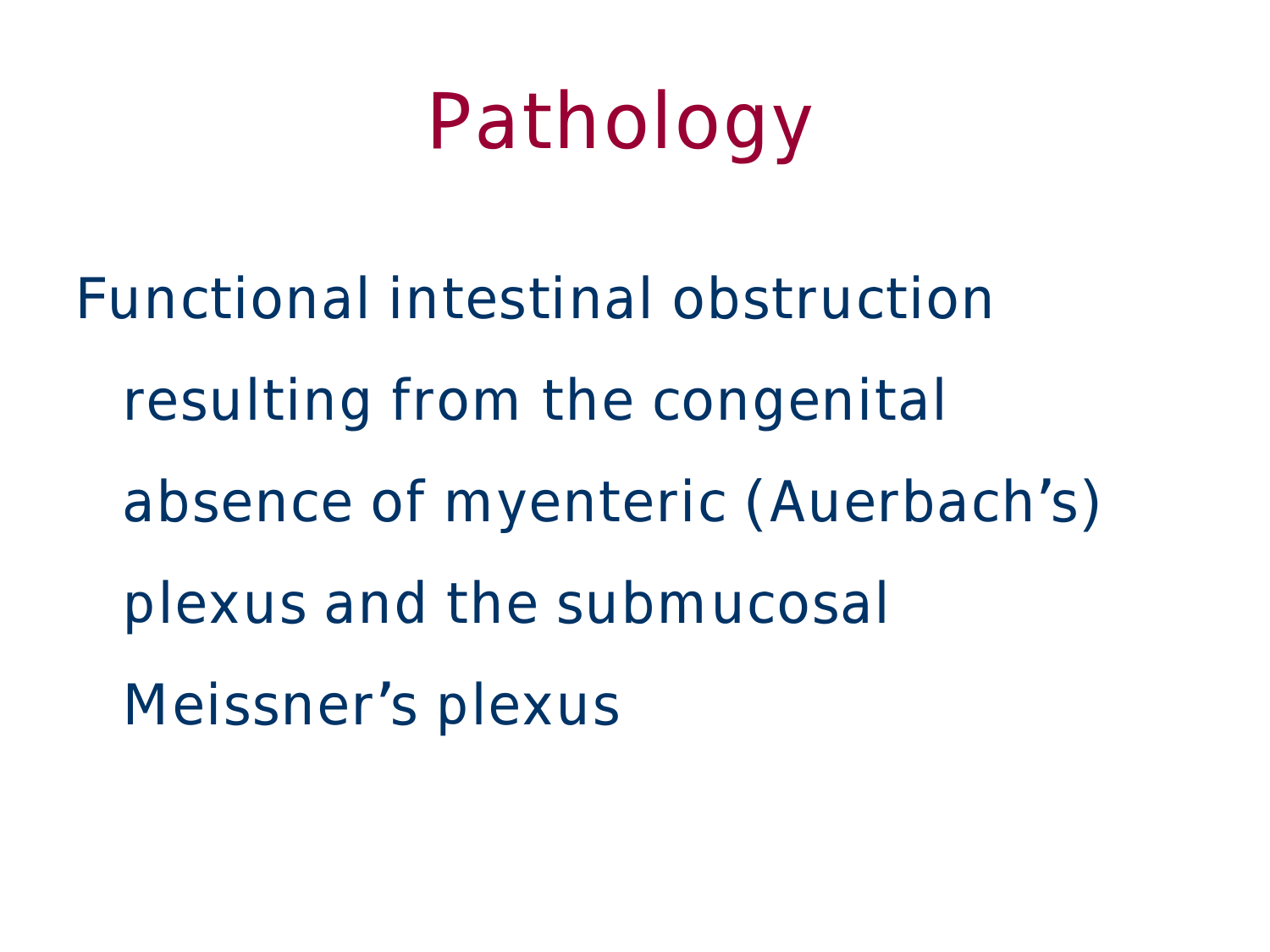

# Pathology
Functional intestinal obstruction resulting from the congenital absence of myenteric (Auerbach’s) plexus and the submucosal Meissner’s plexus